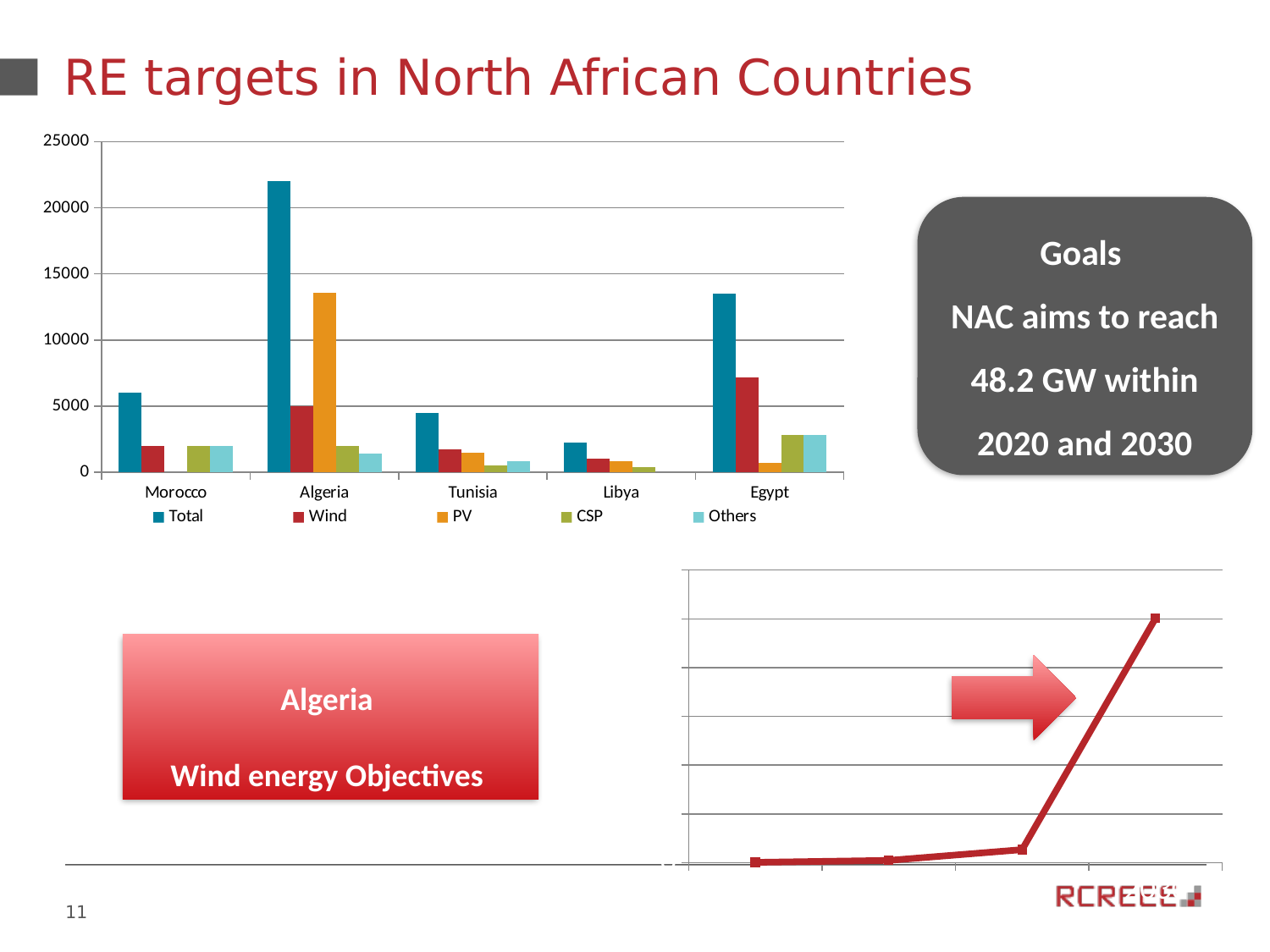

# RE targets in North African Countries

### Chart

| Category | Total | Wind | PV | CSP | Others |
|---|---|---|---|---|---|
| Morocco | 6000.0 | 2000.0 | None | 2000.0 | 2000.0 |
| Algeria | 22000.0 | 5010.0 | 13575.0 | 2000.0 | 1415.0 |
| Tunisia | 4500.0 | 1700.0 | 1500.0 | 500.0 | 800.0 |
| Libya | 2219.0 | 1000.0 | 844.0 | 375.0 | None |
| Egypt | 13500.0 | 7200.0 | 700.0 | 2800.0 | 2800.0 |
Goals
NAC aims to reach 48.2 GW within 2020 and 2030

### Chart

| Category |  |
|---|---|
| 2013 | 10.0 |
| 2015 | 50.0 |
| 2020 | 270.0 |
| 2030 | 5010.0 |
Algeria
Wind energy Objectives
474 MW Annually